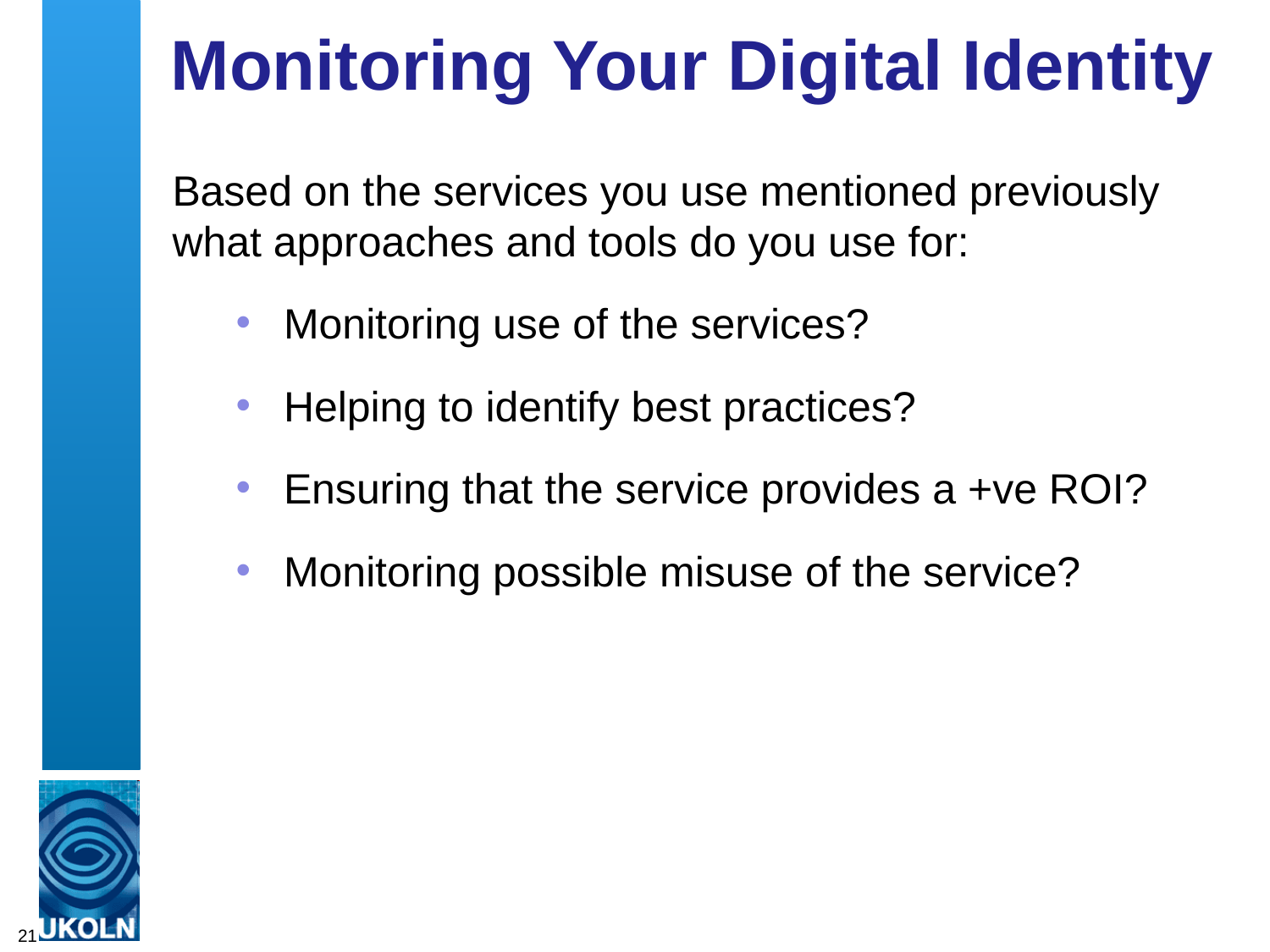

# Monitoring Your Digital Identity
Based on the services you use mentioned previously what approaches and tools do you use for:
Monitoring use of the services?
Helping to identify best practices?
Ensuring that the service provides a +ve ROI?
Monitoring possible misuse of the service?
21